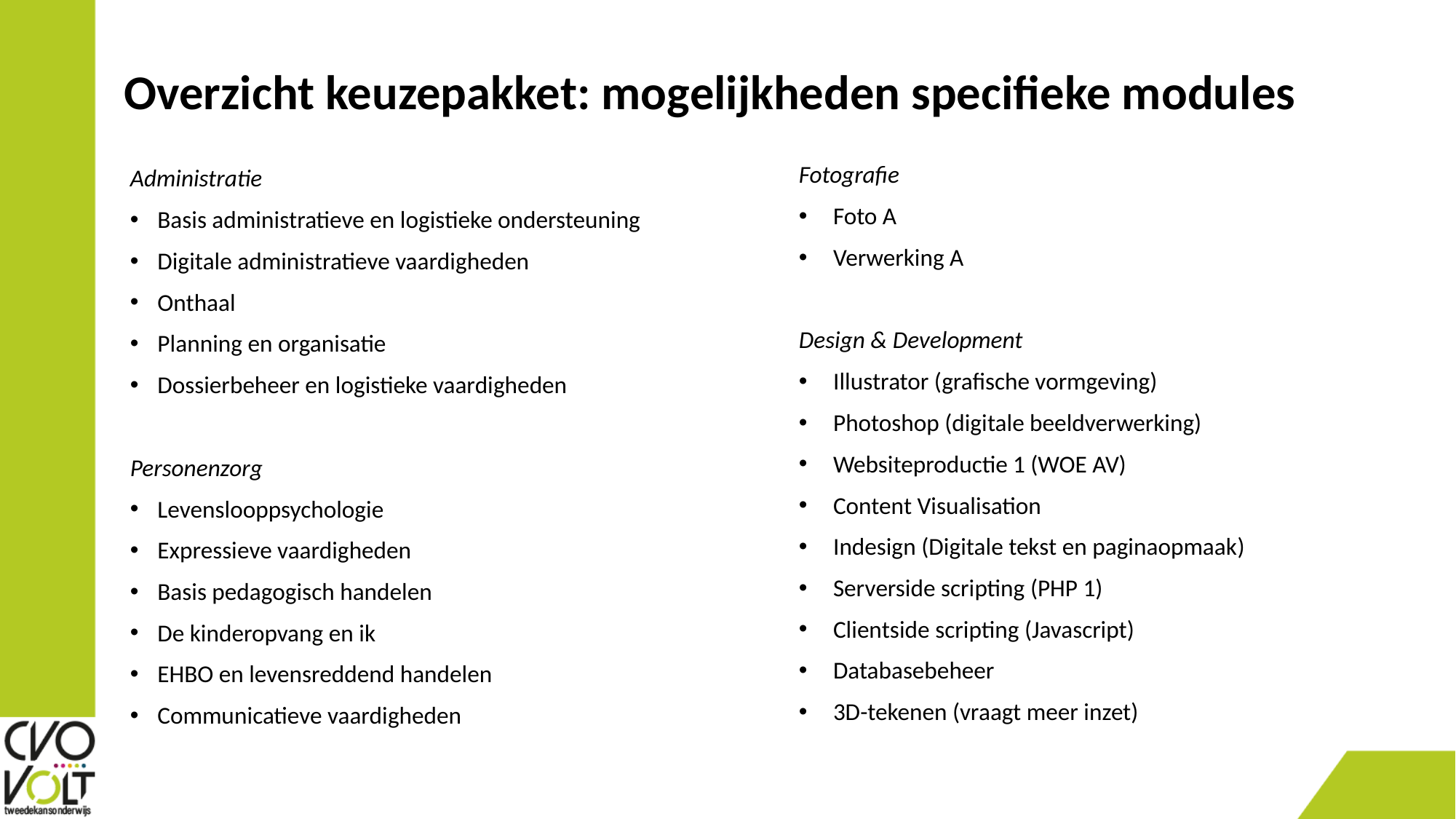

Overzicht keuzepakket: mogelijkheden specifieke modules
Fotografie
Foto A
Verwerking A

Design & Development
Illustrator (grafische vormgeving)
Photoshop (digitale beeldverwerking)
Websiteproductie 1 (WOE AV)
Content Visualisation
Indesign (Digitale tekst en paginaopmaak)
Serverside scripting (PHP 1)
Clientside scripting (Javascript)
Databasebeheer
3D-tekenen (vraagt meer inzet)

Administratie
Basis administratieve en logistieke ondersteuning
Digitale administratieve vaardigheden
Onthaal
Planning en organisatie
Dossierbeheer en logistieke vaardigheden

Personenzorg
Levenslooppsychologie
Expressieve vaardigheden
Basis pedagogisch handelen
De kinderopvang en ik
EHBO en levensreddend handelen
Communicatieve vaardigheden